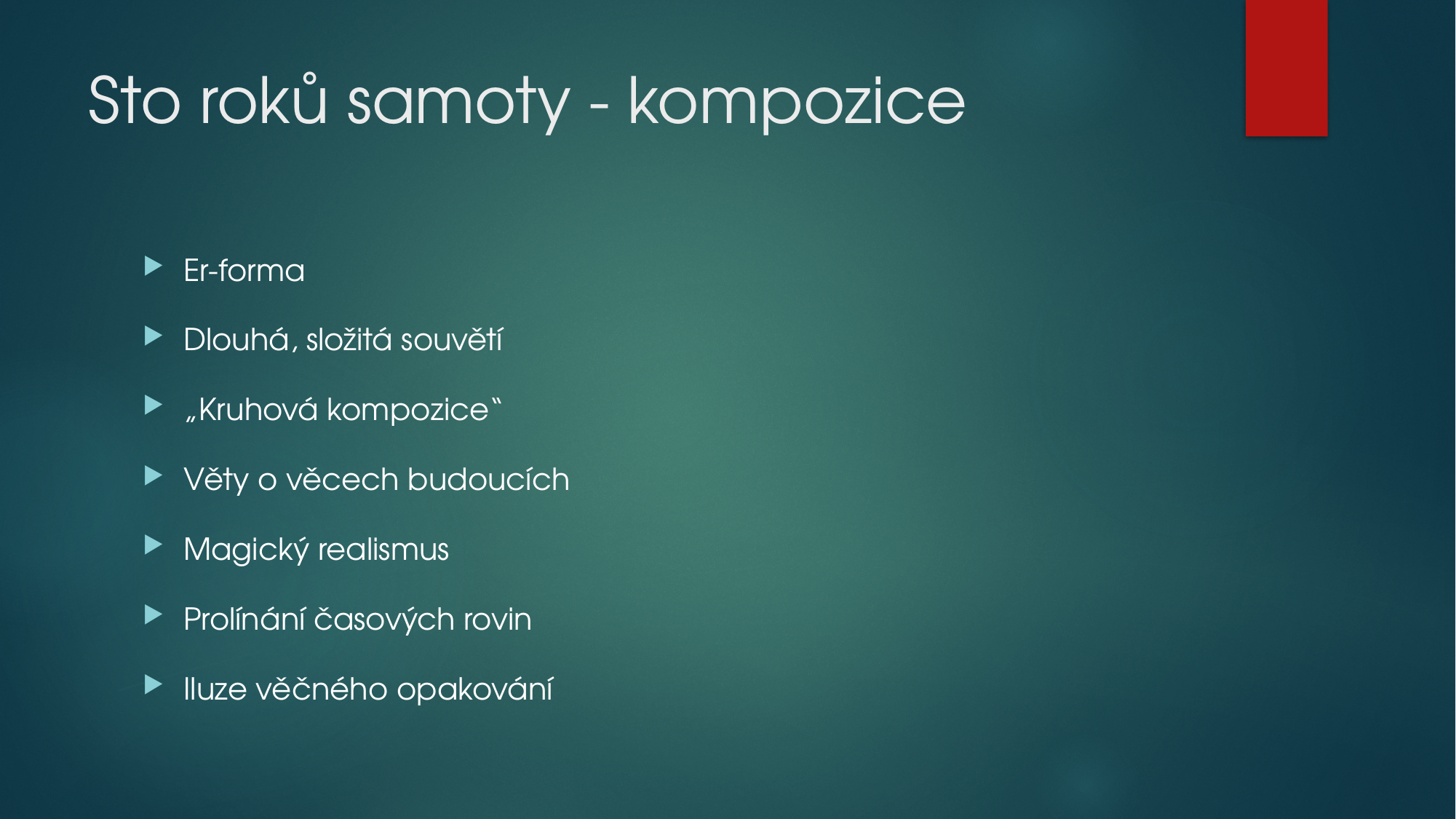

# Sto roků samoty - kompozice
Er-forma
Dlouhá, složitá souvětí
„Kruhová kompozice“
Věty o věcech budoucích
Magický realismus
Prolínání časových rovin
Iluze věčného opakování